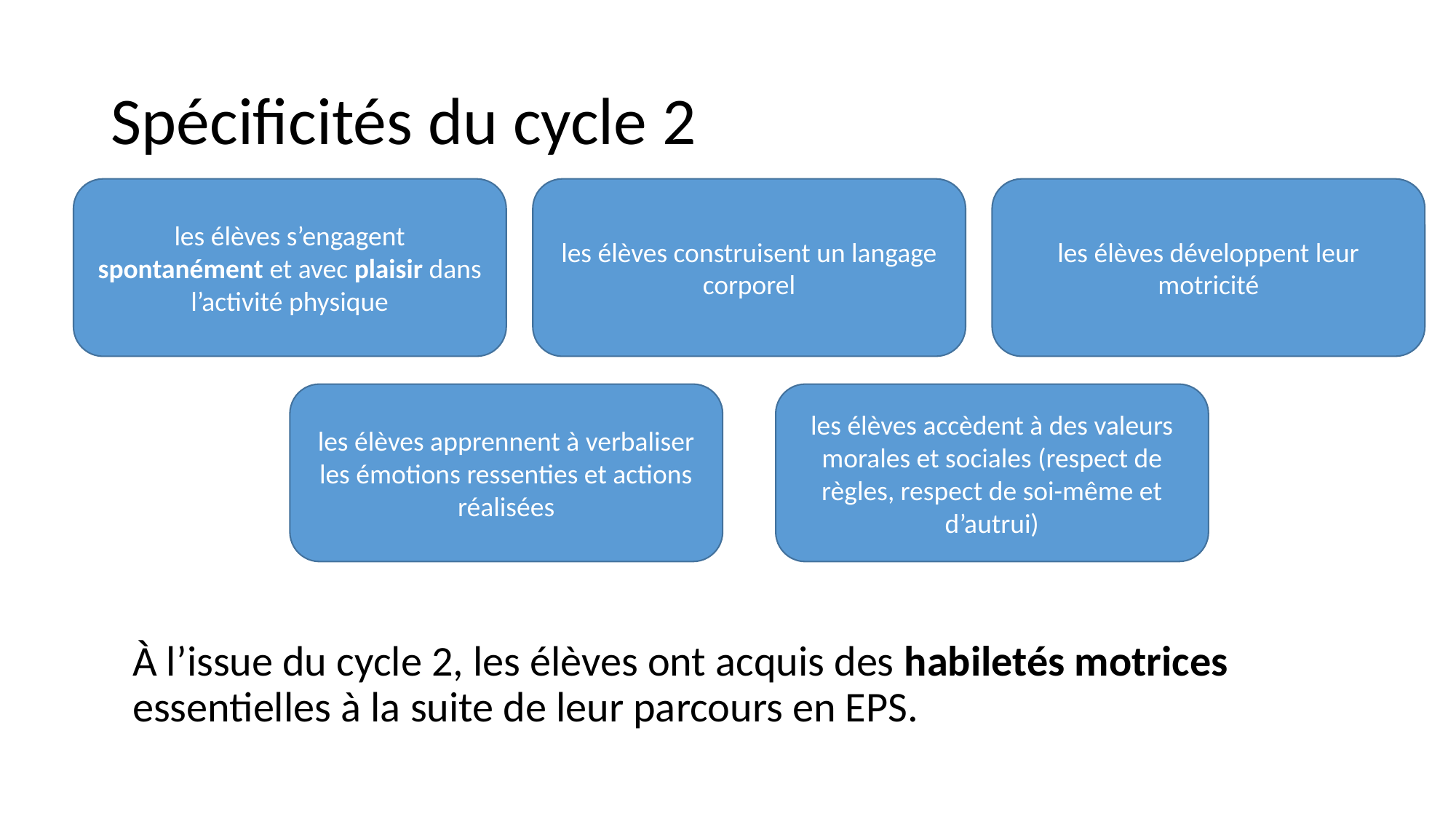

# Spécificités du cycle 2
les élèves s’engagent spontanément et avec plaisir dans l’activité physique
les élèves construisent un langage corporel
les élèves développent leur motricité
les élèves apprennent à verbaliser les émotions ressenties et actions réalisées
les élèves accèdent à des valeurs morales et sociales (respect de règles, respect de soi-même et d’autrui)
À l’issue du cycle 2, les élèves ont acquis des habiletés motrices essentielles à la suite de leur parcours en EPS.